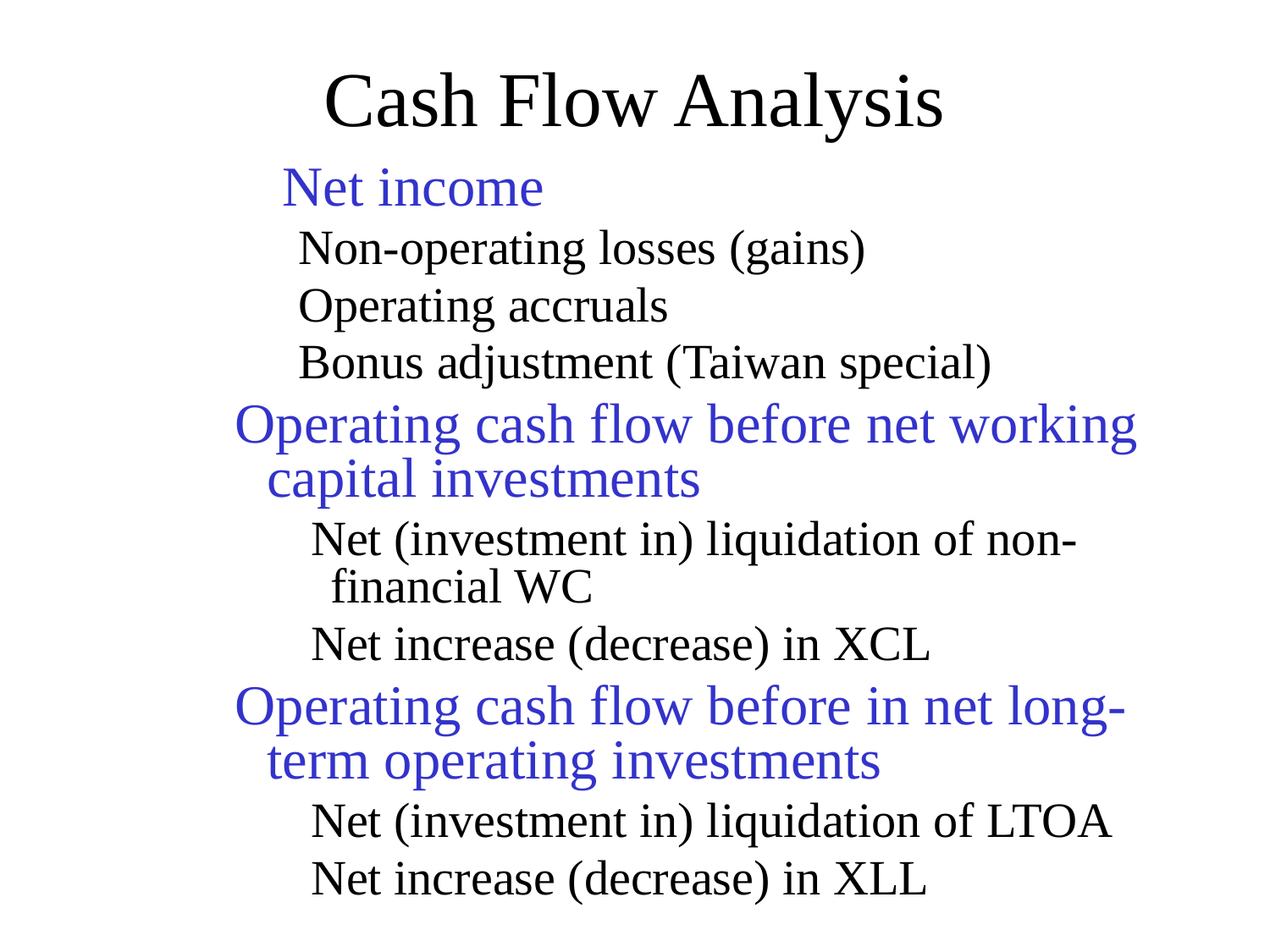

# Cash Flow Analysis
                                 		Net income
Non-operating losses (gains)
Operating accruals
Bonus adjustment (Taiwan special)
Operating cash flow before net working capital investments
 Net (investment in) liquidation of non-financial WC
 Net increase (decrease) in XCL
Operating cash flow before in net long-term operating investments
 Net (investment in) liquidation of LTOA
 Net increase (decrease) in XLL